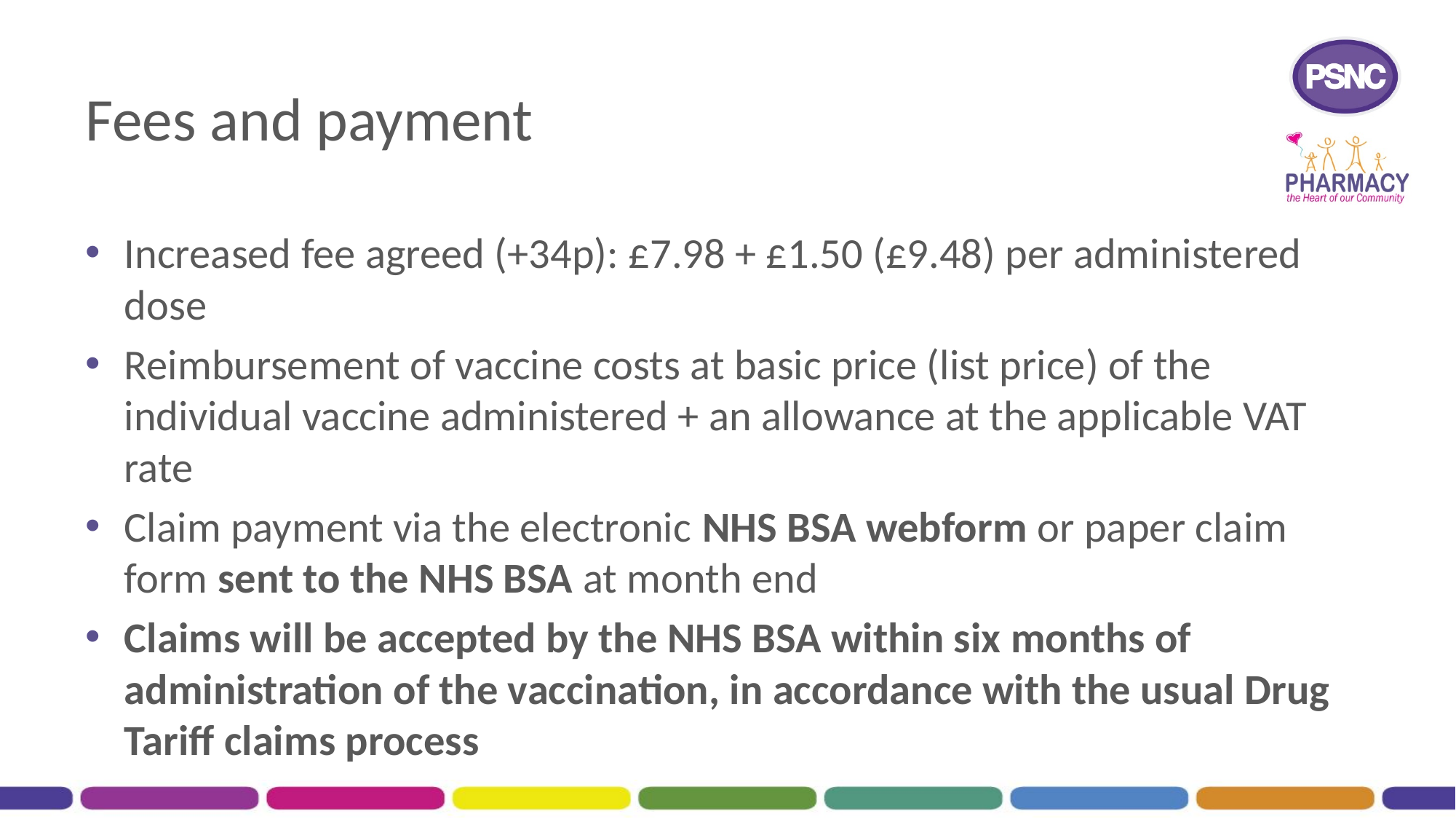

# Fees and payment
Increased fee agreed (+34p): £7.98 + £1.50 (£9.48) per administered dose
Reimbursement of vaccine costs at basic price (list price) of the individual vaccine administered + an allowance at the applicable VAT rate
Claim payment via the electronic NHS BSA webform or paper claim form sent to the NHS BSA at month end
Claims will be accepted by the NHS BSA within six months of administration of the vaccination, in accordance with the usual Drug Tariff claims process